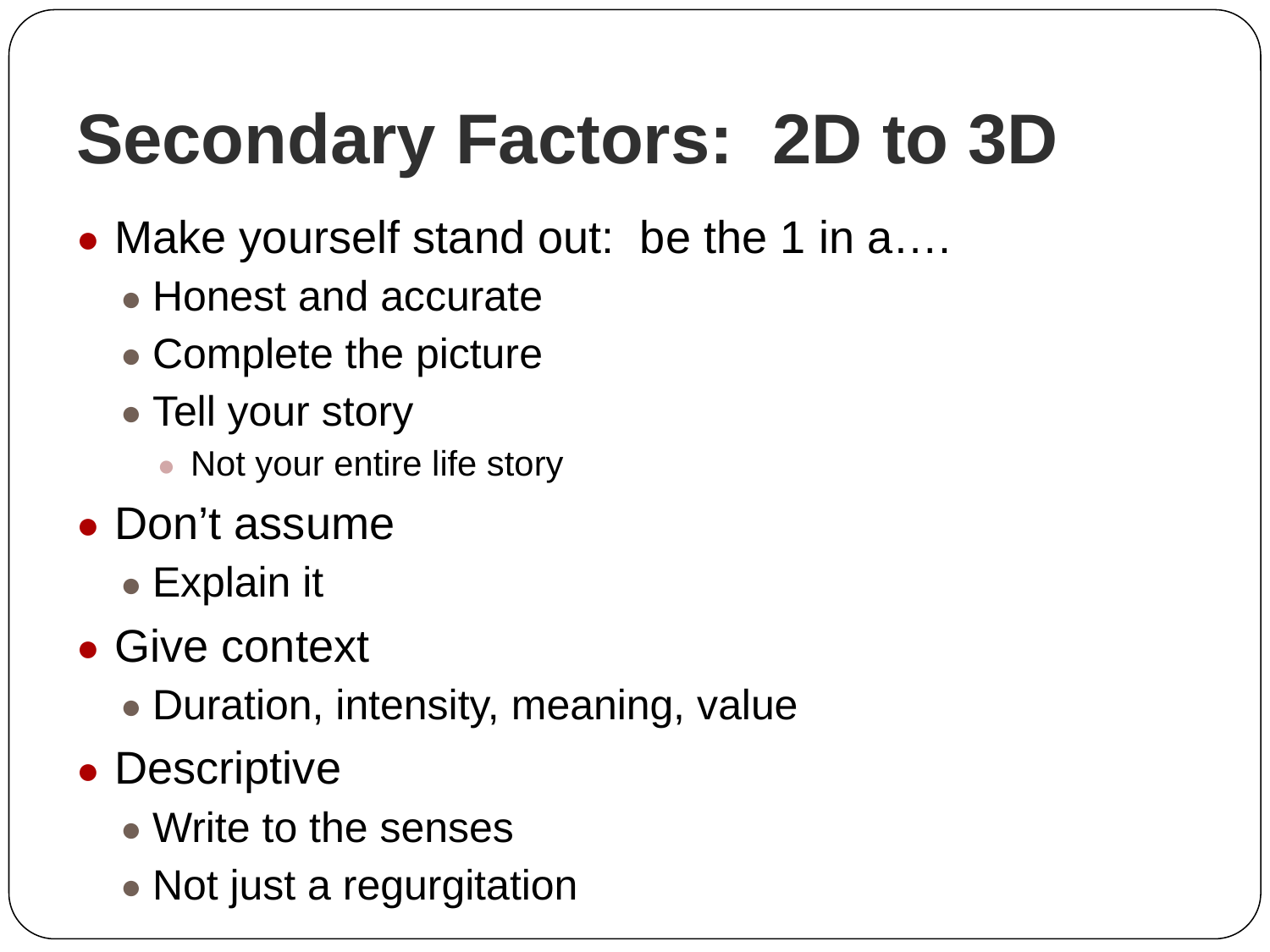

# Secondary Factors:  2D to 3D
Make yourself stand out:  be the 1 in a….
Honest and accurate
Complete the picture
Tell your story
Not your entire life story
Don’t assume
Explain it
Give context
Duration, intensity, meaning, value
Descriptive
Write to the senses
Not just a regurgitation